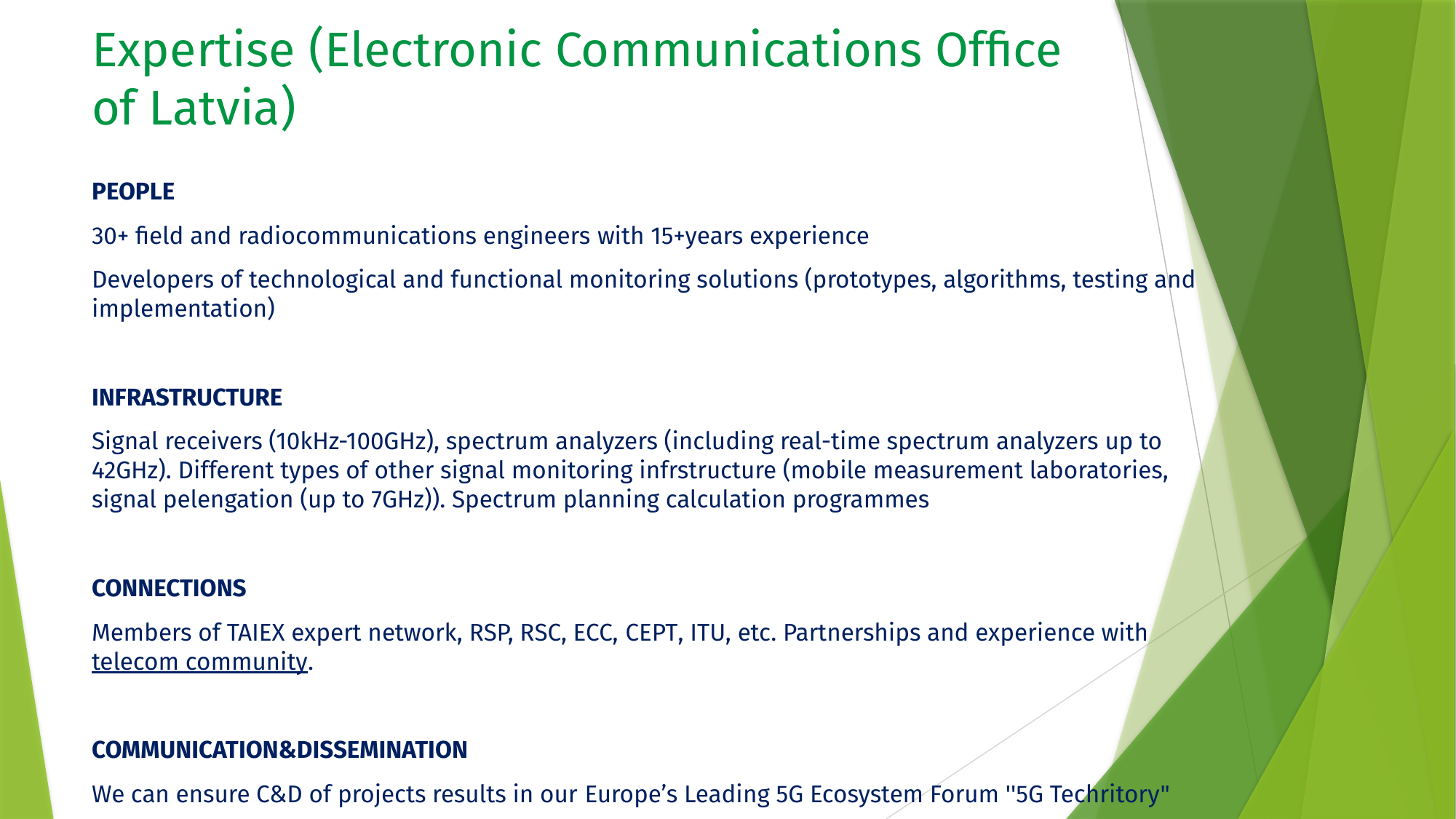

# Expertise (Electronic Communications Office of Latvia)
PEOPLE
30+ field and radiocommunications engineers with 15+years experience
Developers of technological and functional monitoring solutions (prototypes, algorithms, testing and implementation)

INFRASTRUCTURE
Signal receivers (10kHz-100GHz), spectrum analyzers (including real-time spectrum analyzers up to 42GHz). Different types of other signal monitoring infrstructure (mobile measurement laboratories, signal pelengation (up to 7GHz)). Spectrum planning calculation programmes

CONNECTIONS
Members of TAIEX expert network, RSP, RSC, ECC, CEPT, ITU, etc. Partnerships and experience with telecom community.

COMMUNICATION&DISSEMINATION
We can ensure C&D of projects results in our Europe’s Leading 5G Ecosystem Forum ''5G Techritory"